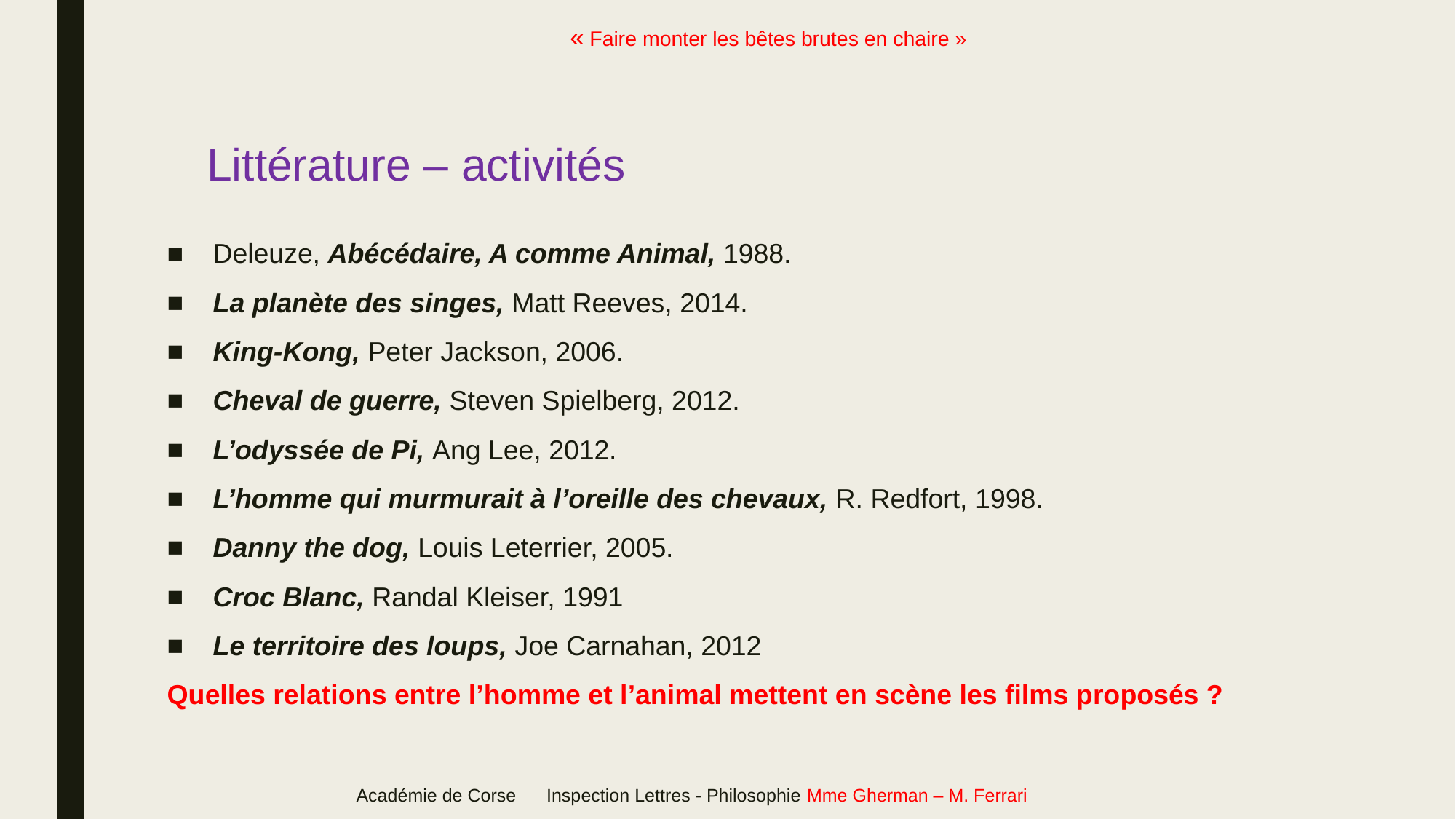

# « Faire monter les bêtes brutes en chaire »
Littérature – activités
Deleuze, Abécédaire, A comme Animal, 1988.
La planète des singes, Matt Reeves, 2014.
King-Kong, Peter Jackson, 2006.
Cheval de guerre, Steven Spielberg, 2012.
L’odyssée de Pi, Ang Lee, 2012.
L’homme qui murmurait à l’oreille des chevaux, R. Redfort, 1998.
Danny the dog, Louis Leterrier, 2005.
Croc Blanc, Randal Kleiser, 1991
Le territoire des loups, Joe Carnahan, 2012
Quelles relations entre l’homme et l’animal mettent en scène les films proposés ?
Académie de Corse      Inspection Lettres - Philosophie Mme Gherman – M. Ferrari